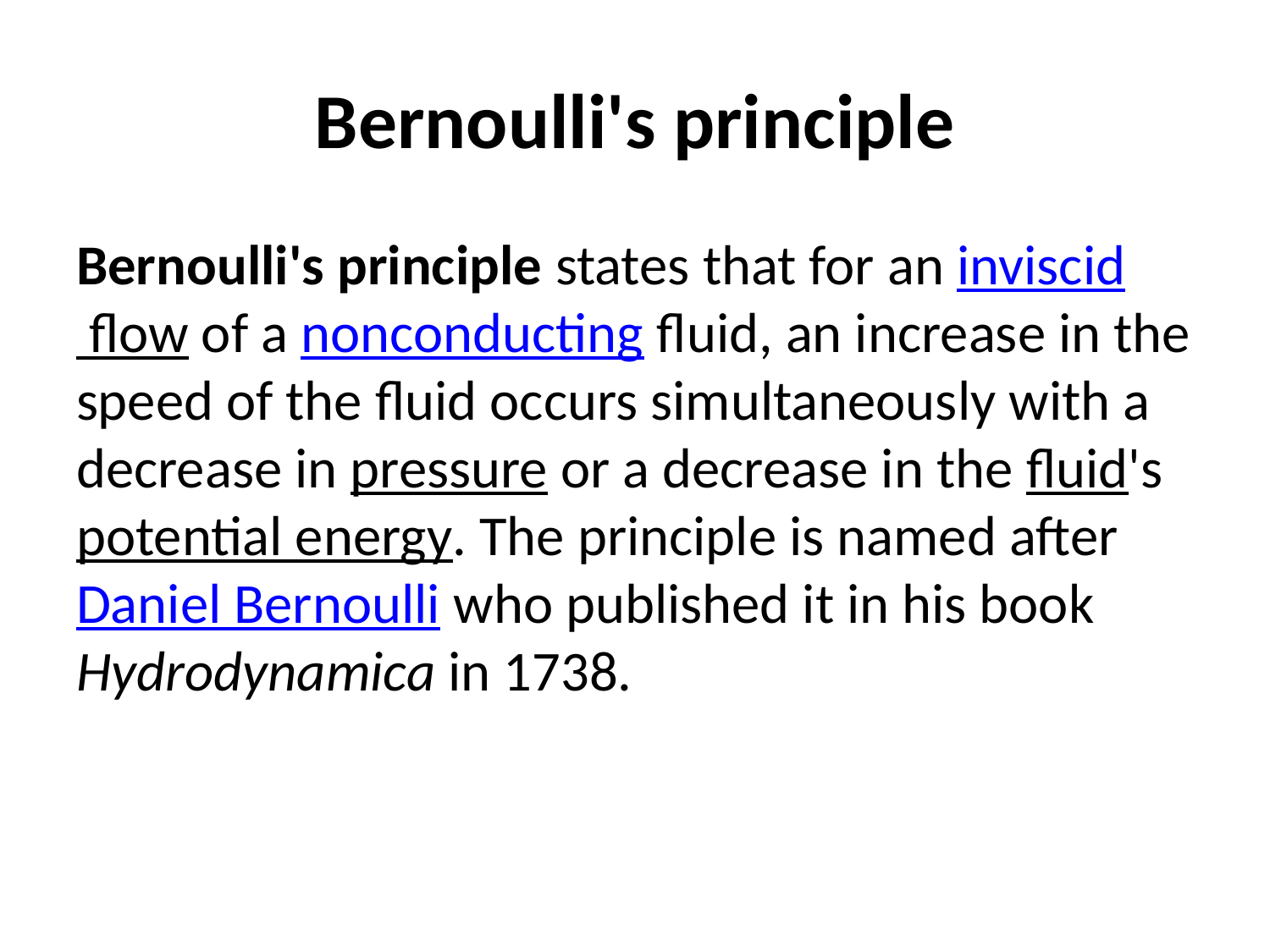

# Bernoulli's principle
Bernoulli's principle states that for an inviscid flow of a nonconducting fluid, an increase in the speed of the fluid occurs simultaneously with a decrease in pressure or a decrease in the fluid's potential energy. The principle is named after Daniel Bernoulli who published it in his book Hydrodynamica in 1738.